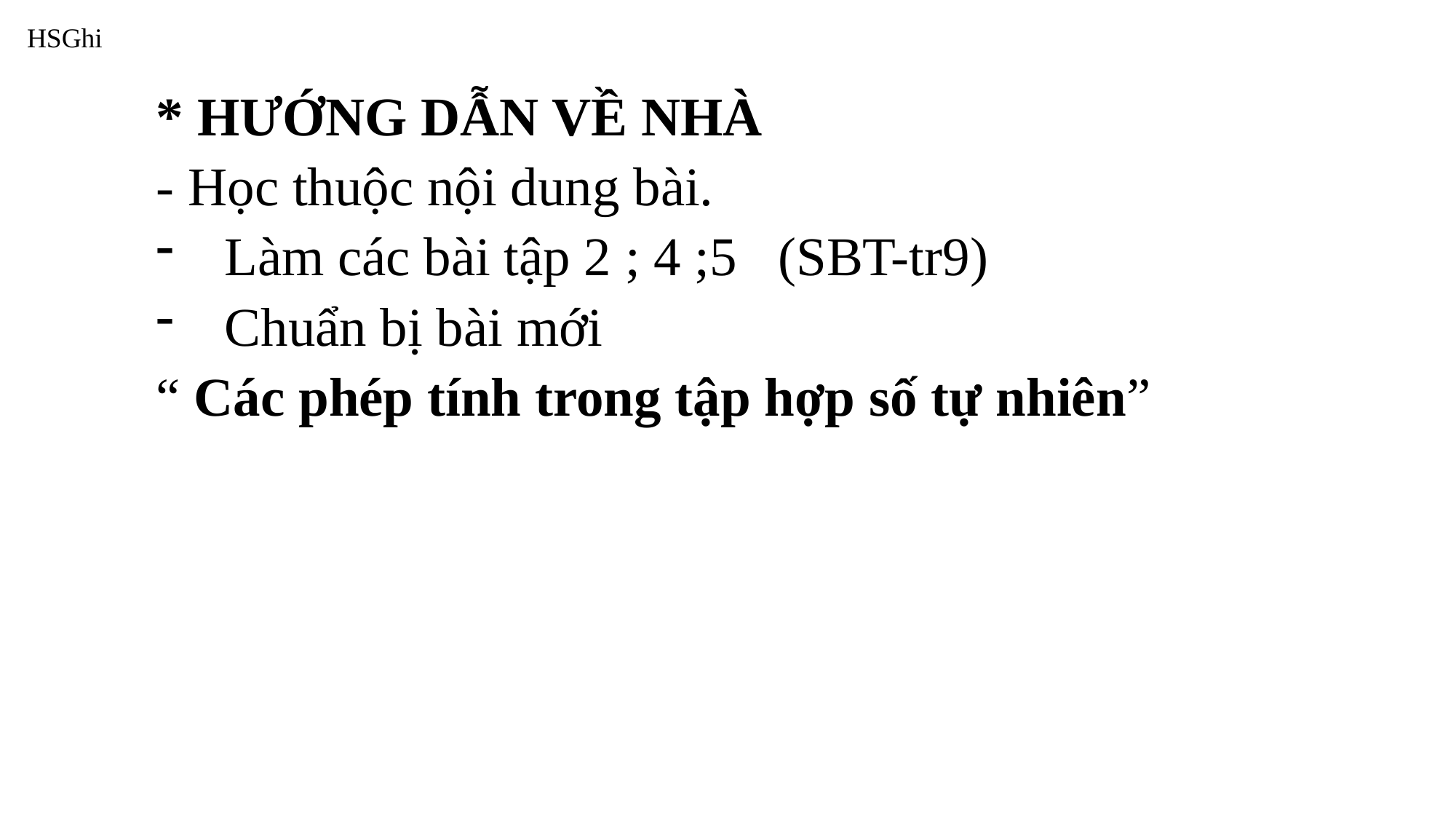

HSGhi
* HƯỚNG DẪN VỀ NHÀ
- Học thuộc nội dung bài.
Làm các bài tập 2 ; 4 ;5   (SBT-tr9)
Chuẩn bị bài mới
“ Các phép tính trong tập hợp số tự nhiên”